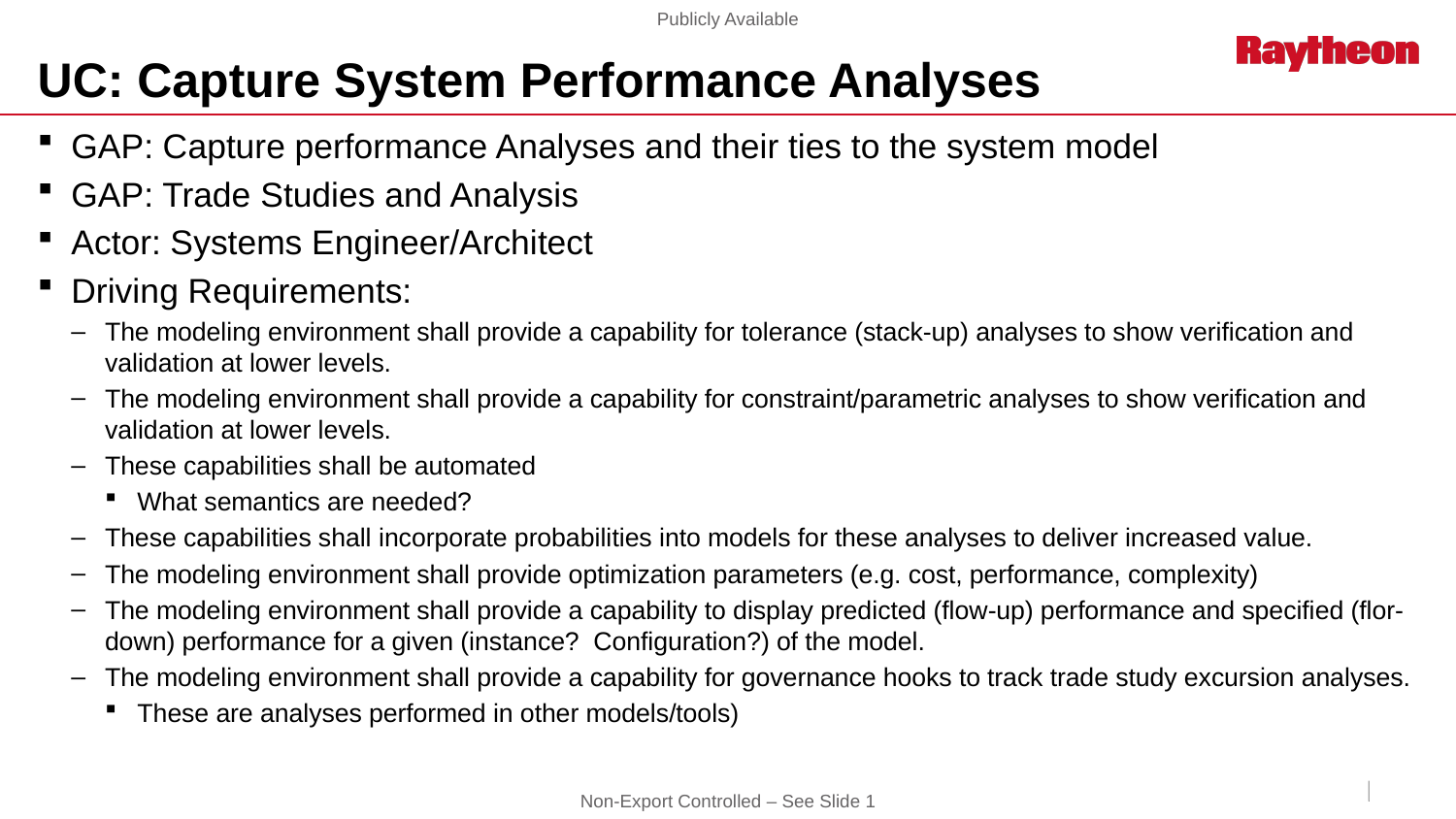

# UC: Capture System Performance Analyses
GAP: Capture performance Analyses and their ties to the system model
GAP: Trade Studies and Analysis
Actor: Systems Engineer/Architect
Driving Requirements:
The modeling environment shall provide a capability for tolerance (stack-up) analyses to show verification and validation at lower levels.
The modeling environment shall provide a capability for constraint/parametric analyses to show verification and validation at lower levels.
These capabilities shall be automated
What semantics are needed?
These capabilities shall incorporate probabilities into models for these analyses to deliver increased value.
The modeling environment shall provide optimization parameters (e.g. cost, performance, complexity)
The modeling environment shall provide a capability to display predicted (flow-up) performance and specified (flor-down) performance for a given (instance?  Configuration?) of the model.
The modeling environment shall provide a capability for governance hooks to track trade study excursion analyses.
These are analyses performed in other models/tools)